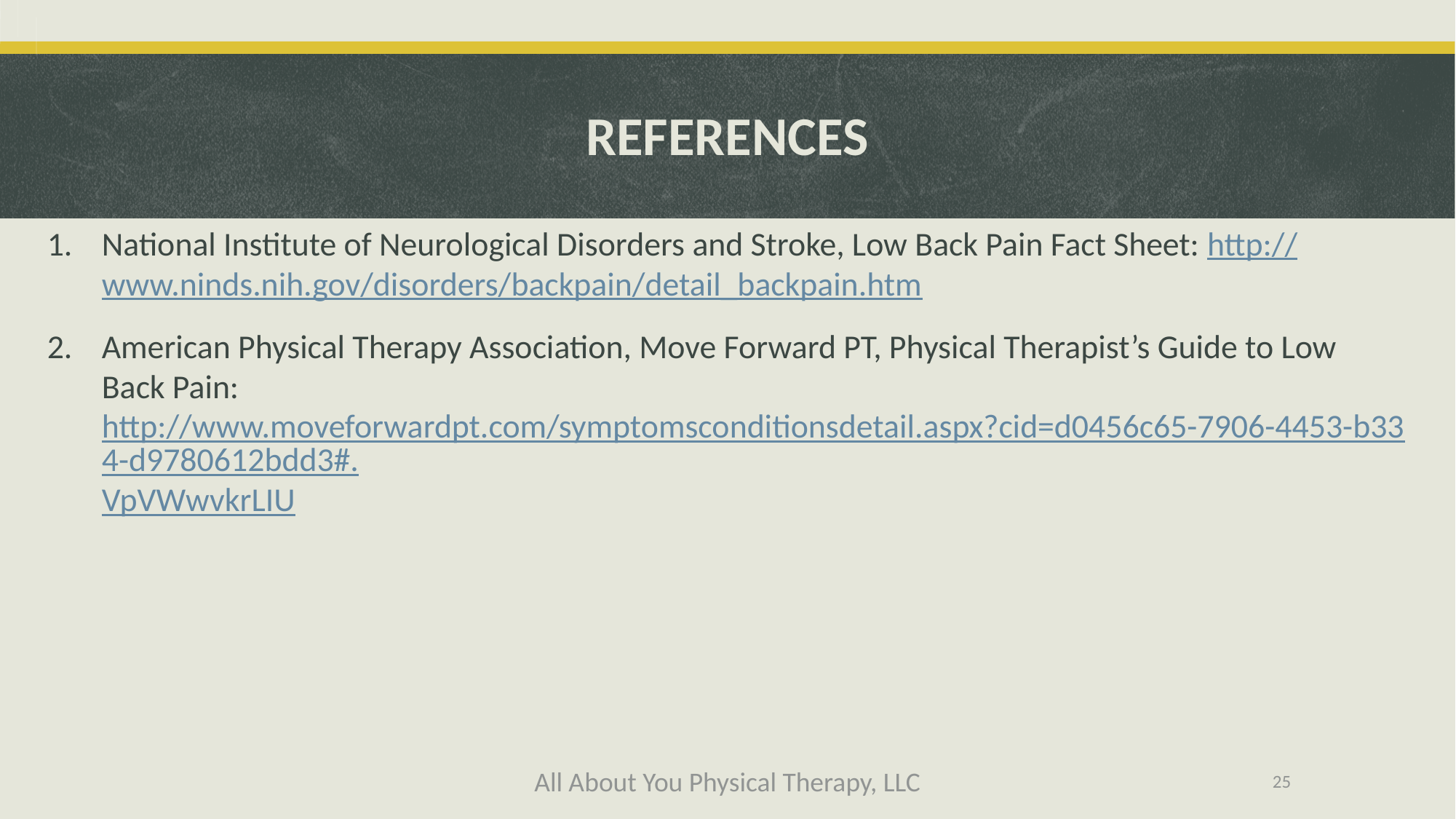

# REFERENCES
National Institute of Neurological Disorders and Stroke, Low Back Pain Fact Sheet: http://www.ninds.nih.gov/disorders/backpain/detail_backpain.htm
American Physical Therapy Association, Move Forward PT, Physical Therapist’s Guide to Low Back Pain: http://www.moveforwardpt.com/symptomsconditionsdetail.aspx?cid=d0456c65-7906-4453-b334-d9780612bdd3#.VpVWwvkrLIU

All About You Physical Therapy, LLC
25